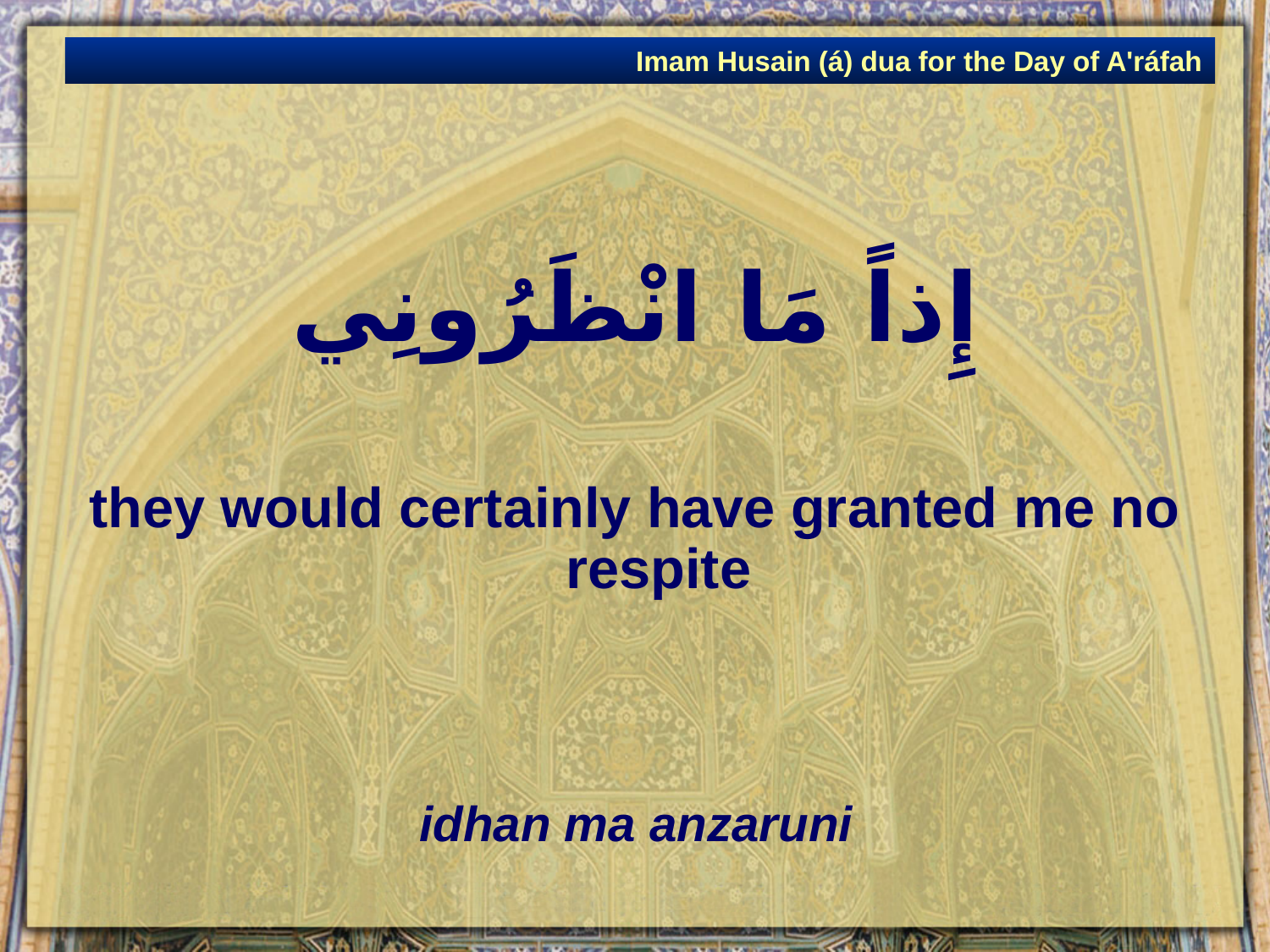

Imam Husain (á) dua for the Day of A'ráfah
# إِذاً مَا انْظَرُونِي
they would certainly have granted me no respite
idhan ma anzaruni